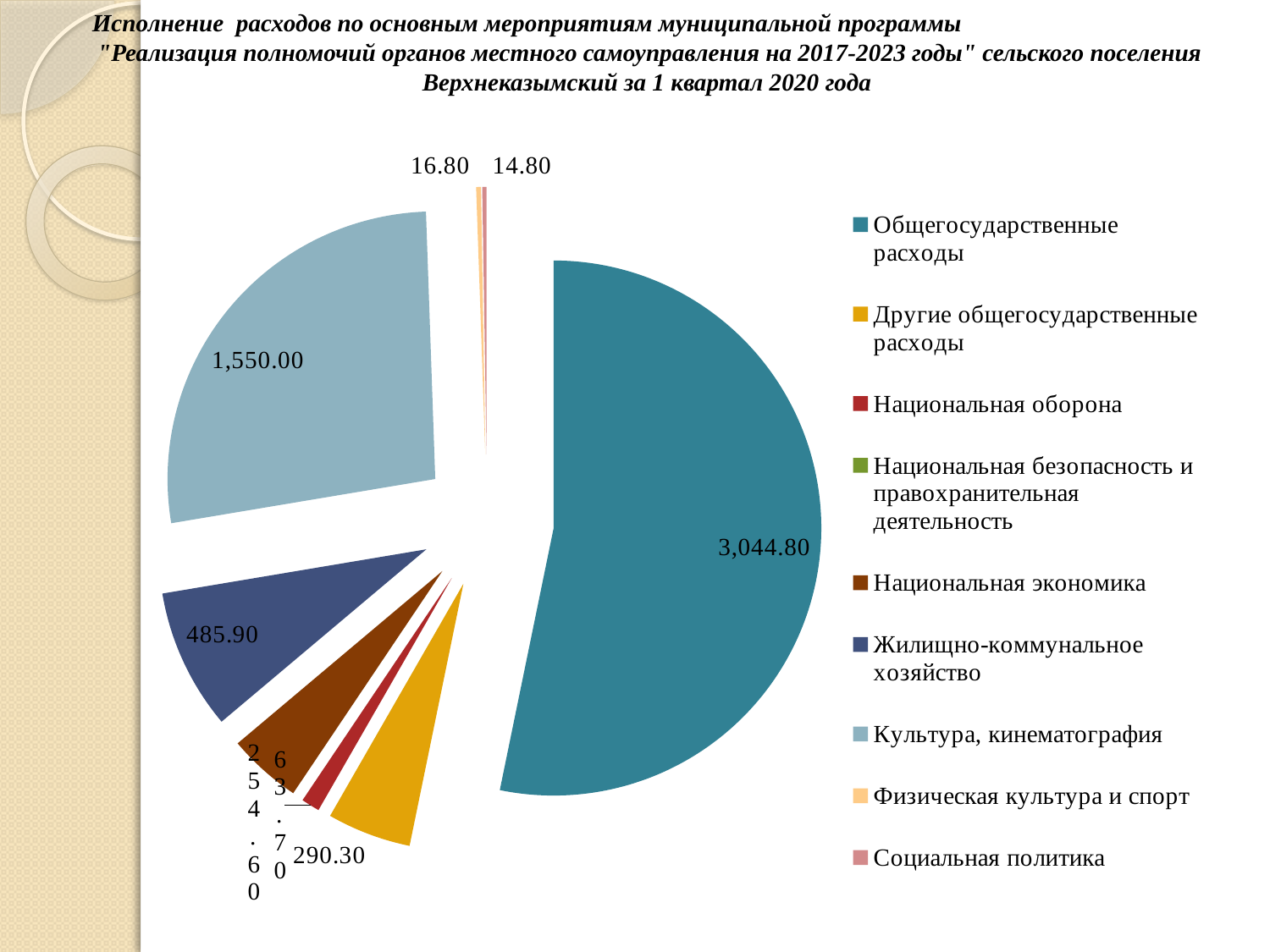

# Исполнение  расходов по основным мероприятиям муниципальной программы                                         "Реализация полномочий органов местного самоуправления на 2017-2023 годы" сельского поселения Верхнеказымский за 1 квартал 2020 года

### Chart

| Category |  |
|---|---|
| Общегосударственные расходы  | 3044.8 |
| Другие общегосударственные расходы  | 290.3 |
| Национальная оборона  | 63.7 |
| Национальная безопасность и правохранительная деятельность  | 0.0 |
| Национальная экономика  | 254.6 |
| Жилищно-коммунальное хозяйство  | 485.9 |
| Культура, кинематография  | 1550.0 |
| Физическая культура и спорт  | 16.8 |
| Социальная политика  | 14.8 |